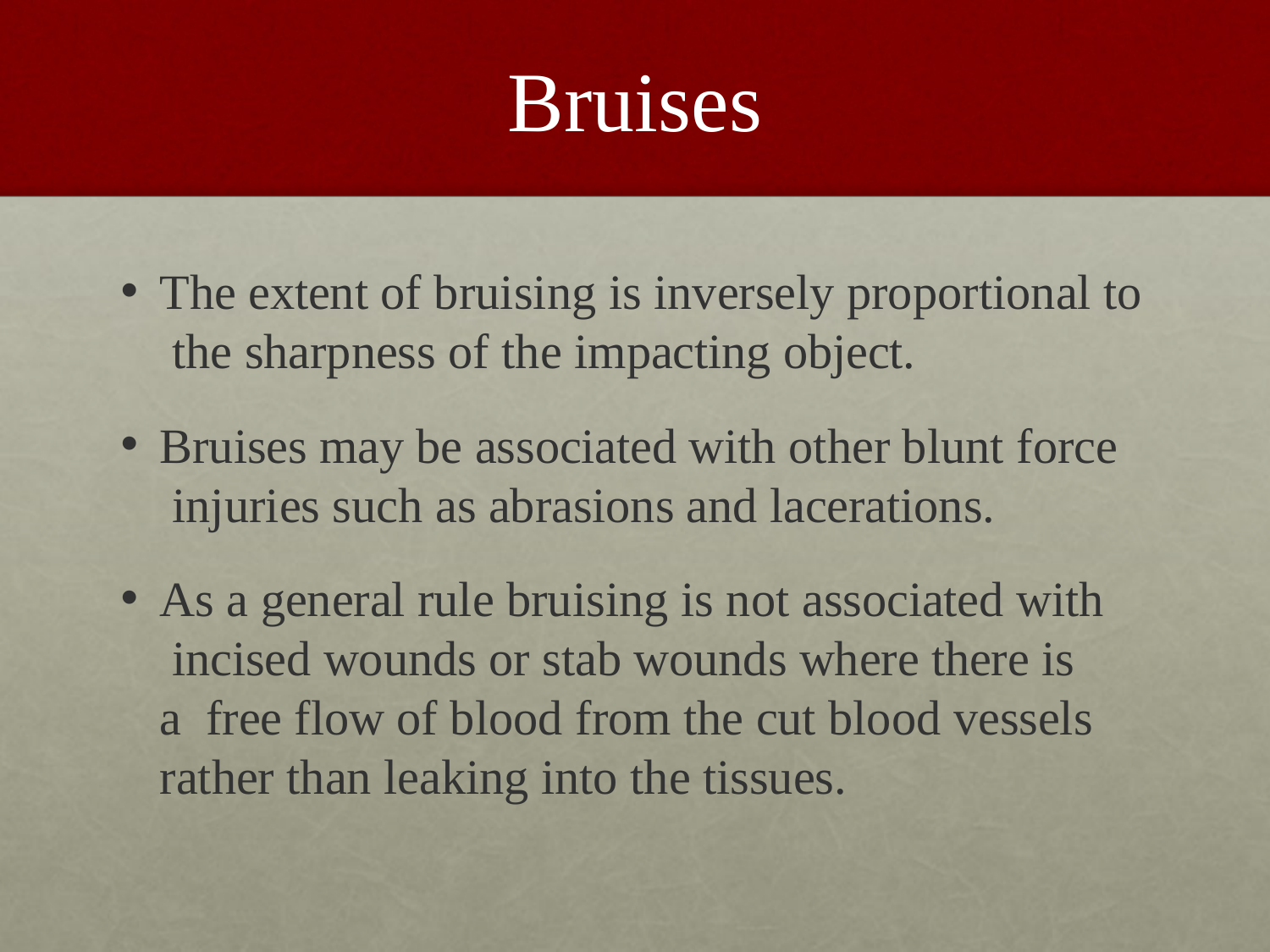

# Bruises
The extent of bruising is inversely proportional to  the sharpness of the impacting object.
Bruises may be associated with other blunt force  injuries such as abrasions and lacerations.
As a general rule bruising is not associated with  incised wounds or stab wounds where there is a  free flow of blood from the cut blood vessels  rather than leaking into the tissues.